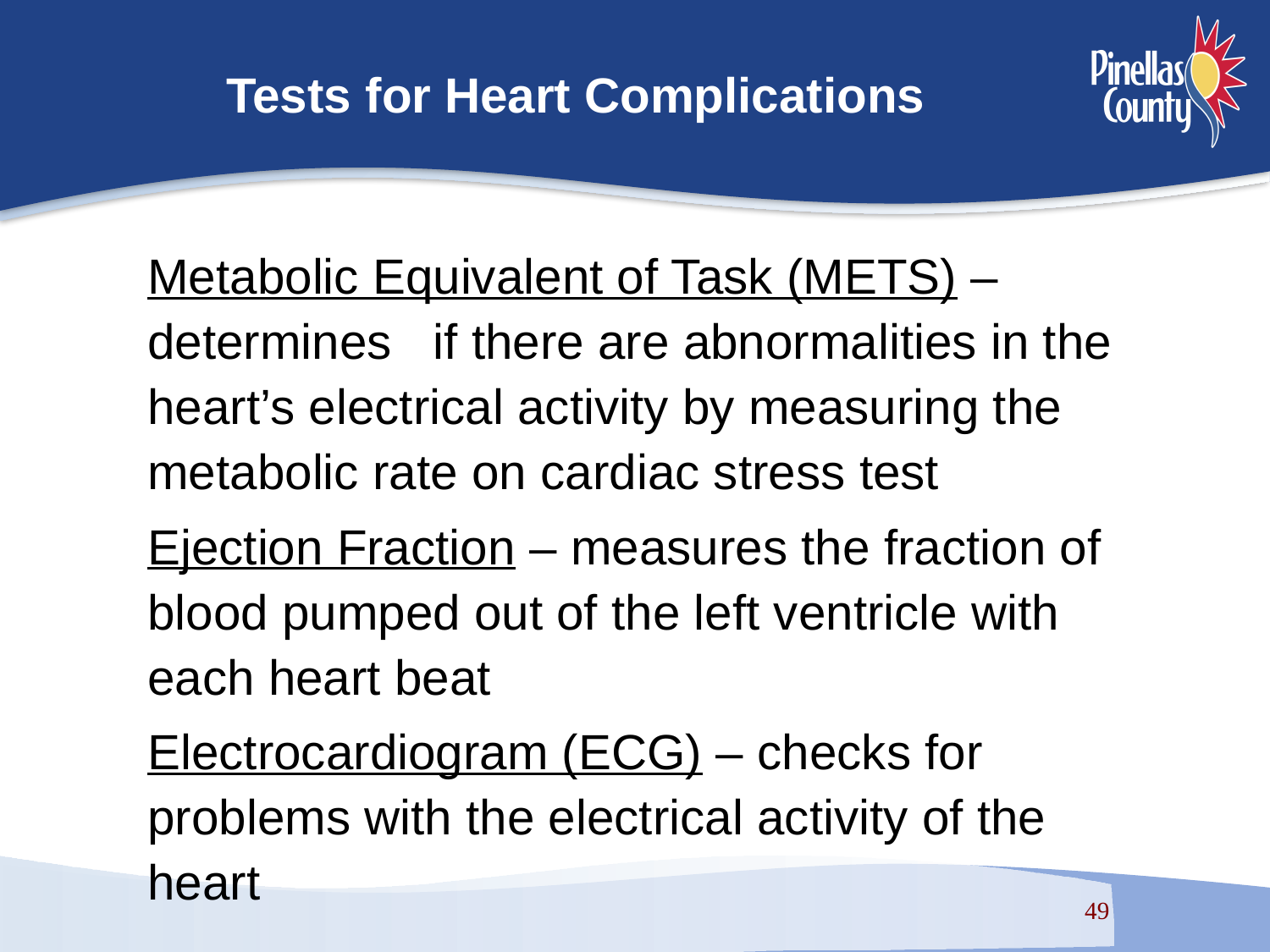

# Tests for Heart Complications
	Metabolic Equivalent of Task (METS) – determines   if there are abnormalities in the heart’s electrical activity by measuring the metabolic rate on cardiac stress test
	Ejection Fraction – measures the fraction of blood pumped out of the left ventricle with each heart beat
	Electrocardiogram (ECG) – checks for problems with the electrical activity of the heart
49